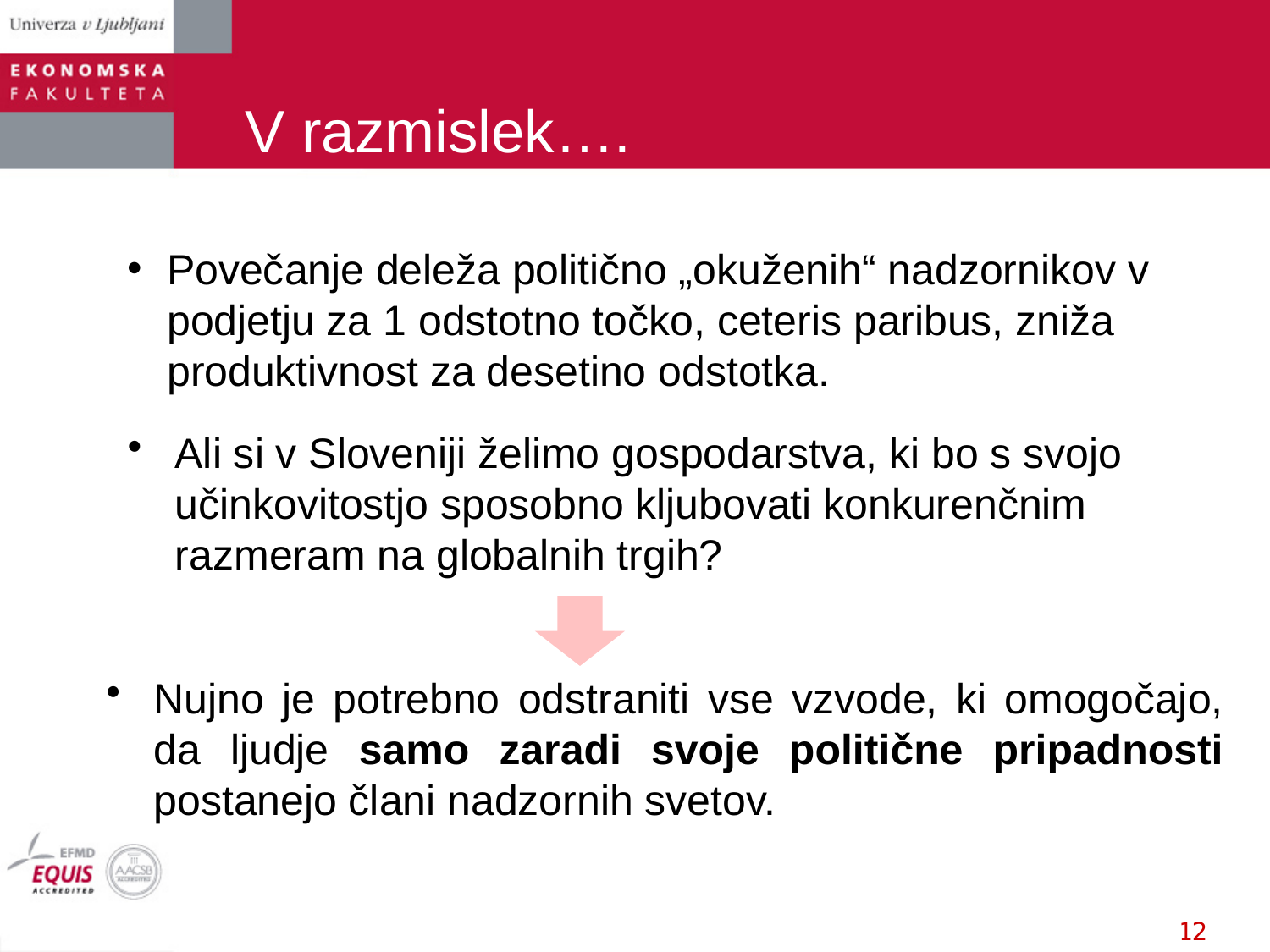

V razmislek….
Povečanje deleža politično „okuženih“ nadzornikov v podjetju za 1 odstotno točko, ceteris paribus, zniža produktivnost za desetino odstotka.
# Ali si v Sloveniji želimo gospodarstva, ki bo s svojo učinkovitostjo sposobno kljubovati konkurenčnim razmeram na globalnih trgih?

Nujno je potrebno odstraniti vse vzvode, ki omogočajo, da ljudje samo zaradi svoje politične pripadnosti postanejo člani nadzornih svetov.